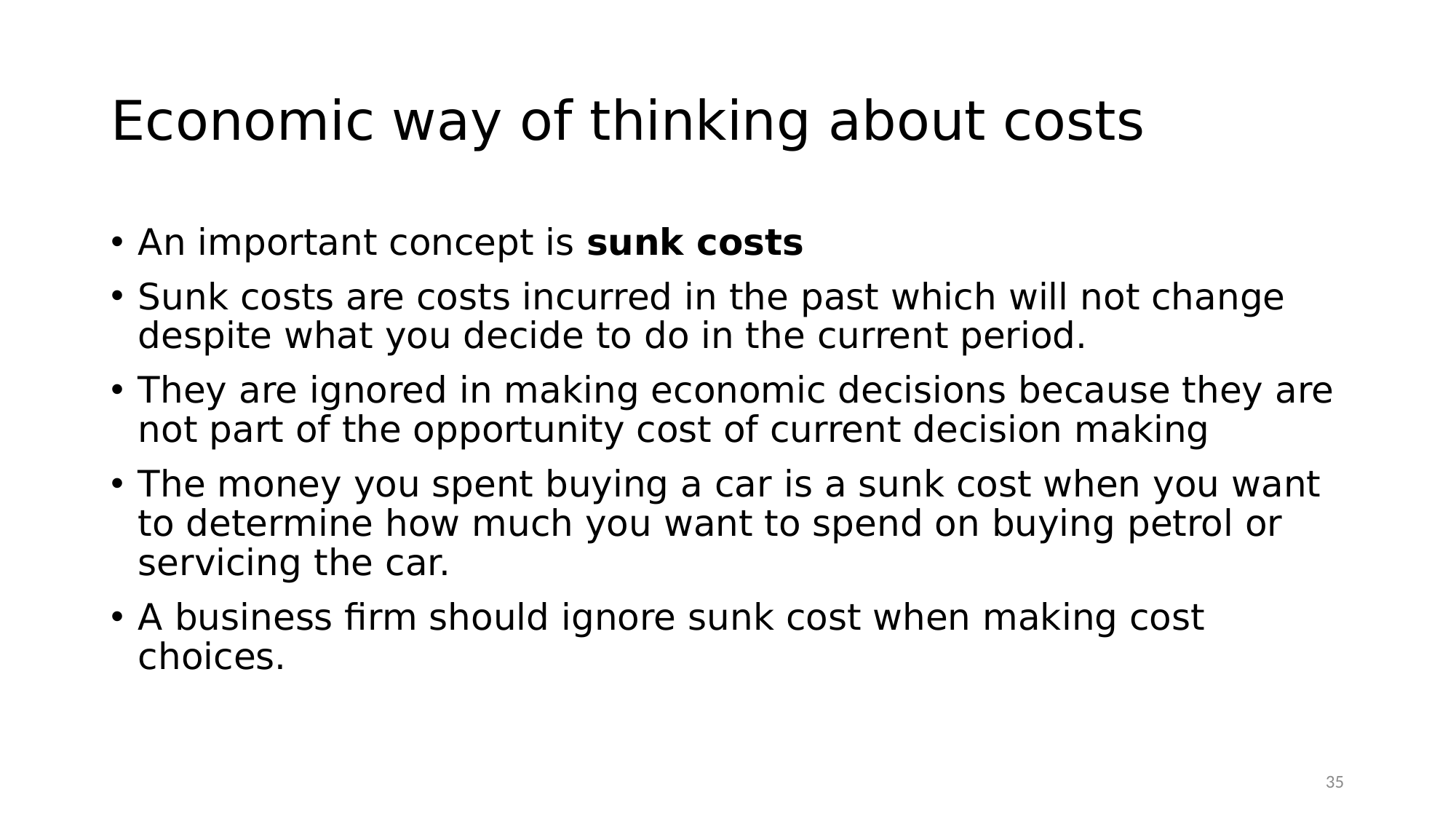

# Economic way of thinking about costs
An important concept is sunk costs
Sunk costs are costs incurred in the past which will not change despite what you decide to do in the current period.
They are ignored in making economic decisions because they are not part of the opportunity cost of current decision making
The money you spent buying a car is a sunk cost when you want to determine how much you want to spend on buying petrol or servicing the car.
A business firm should ignore sunk cost when making cost choices.

35